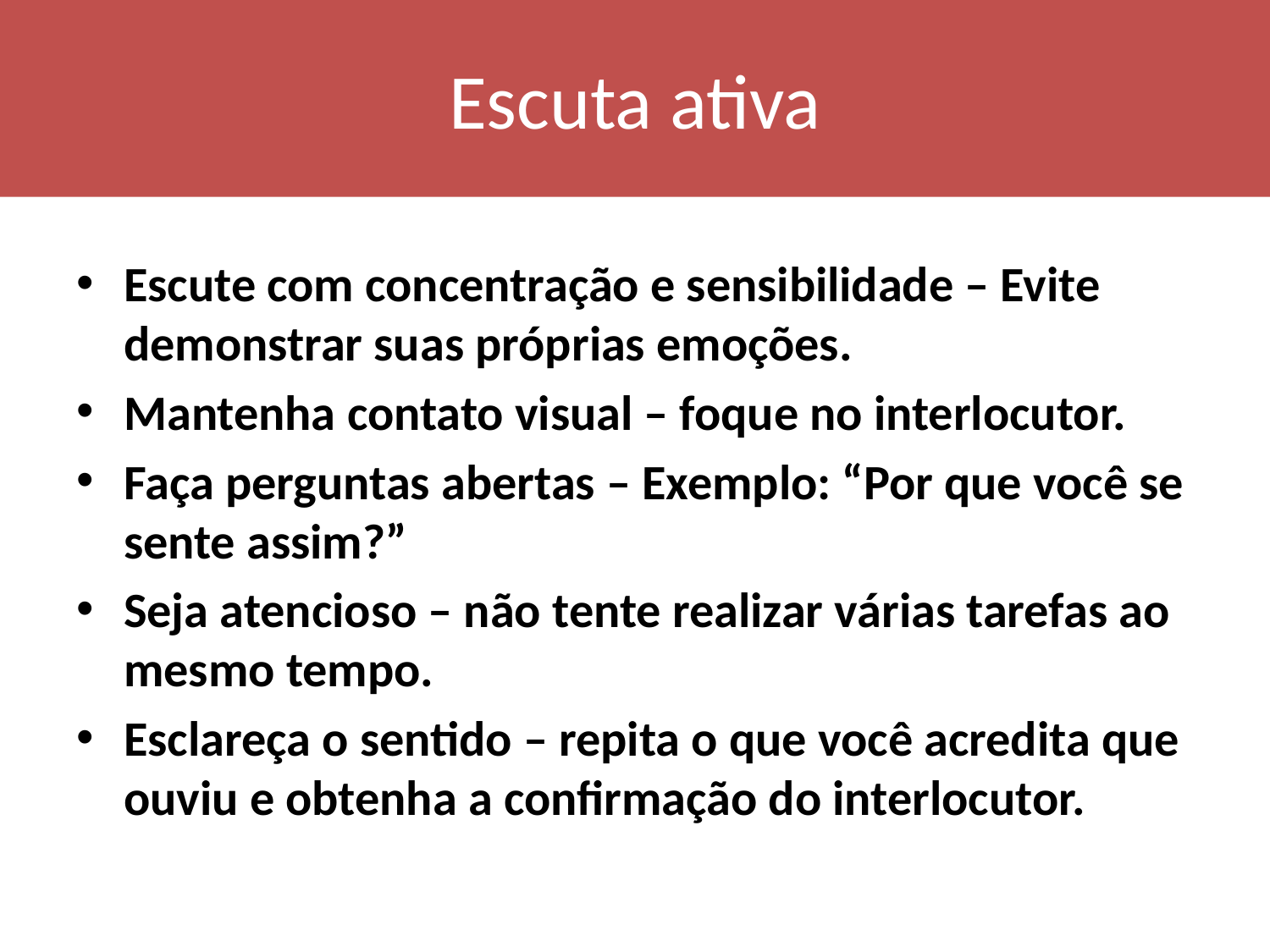

# Escuta ativa
Escute com concentração e sensibilidade – Evite demonstrar suas próprias emoções.
Mantenha contato visual – foque no interlocutor.
Faça perguntas abertas – Exemplo: “Por que você se sente assim?”
Seja atencioso – não tente realizar várias tarefas ao mesmo tempo.
Esclareça o sentido – repita o que você acredita que ouviu e obtenha a confirmação do interlocutor.